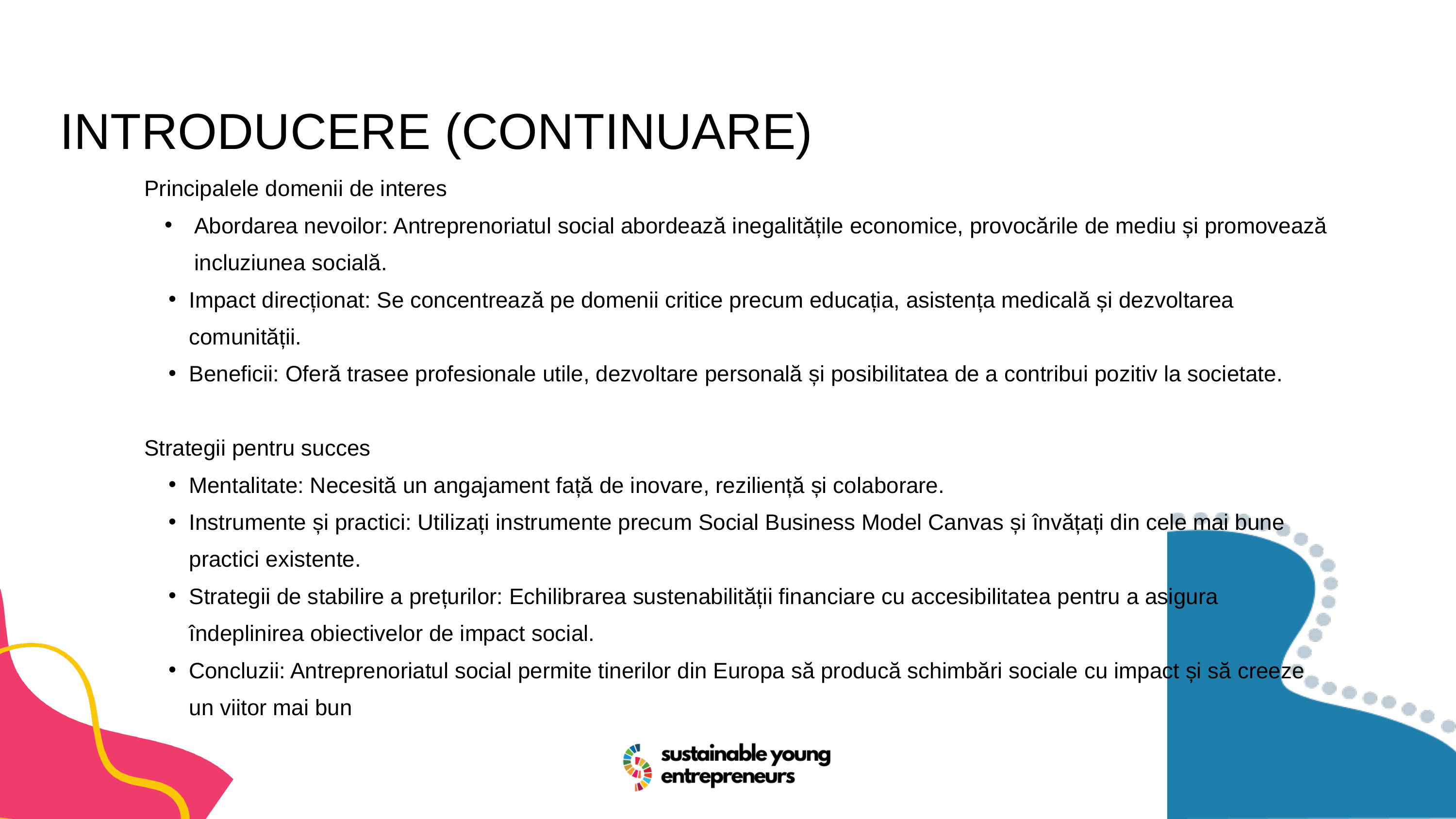

INTRODUCERE (CONTINUARE)
Principalele domenii de interes
Abordarea nevoilor: Antreprenoriatul social abordează inegalitățile economice, provocările de mediu și promovează incluziunea socială.
Impact direcționat: Se concentrează pe domenii critice precum educația, asistența medicală și dezvoltarea comunității.
Beneficii: Oferă trasee profesionale utile, dezvoltare personală și posibilitatea de a contribui pozitiv la societate.

Strategii pentru succes
Mentalitate: Necesită un angajament față de inovare, reziliență și colaborare.
Instrumente și practici: Utilizați instrumente precum Social Business Model Canvas și învățați din cele mai bune practici existente.
Strategii de stabilire a prețurilor: Echilibrarea sustenabilității financiare cu accesibilitatea pentru a asigura îndeplinirea obiectivelor de impact social.
Concluzii: Antreprenoriatul social permite tinerilor din Europa să producă schimbări sociale cu impact și să creeze un viitor mai bun